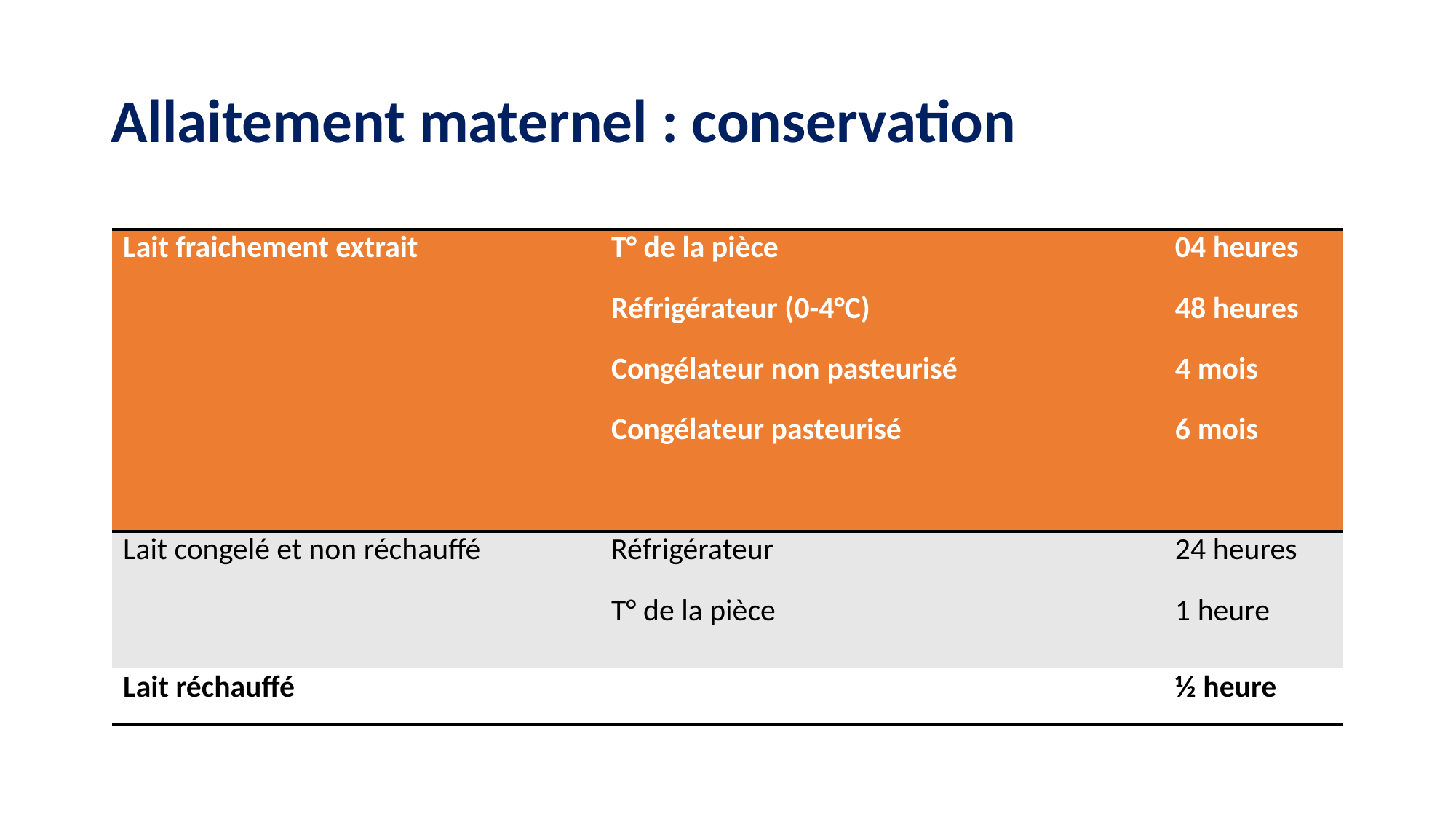

# Allaitement maternel : conservation

| Lait fraichement extrait | T° de la pièce Réfrigérateur (0-4°C) Congélateur non pasteurisé Congélateur pasteurisé | 04 heures 48 heures 4 mois 6 mois |
| --- | --- | --- |
| Lait congelé et non réchauffé | Réfrigérateur T° de la pièce | 24 heures 1 heure |
| Lait réchauffé |  | ½ heure |